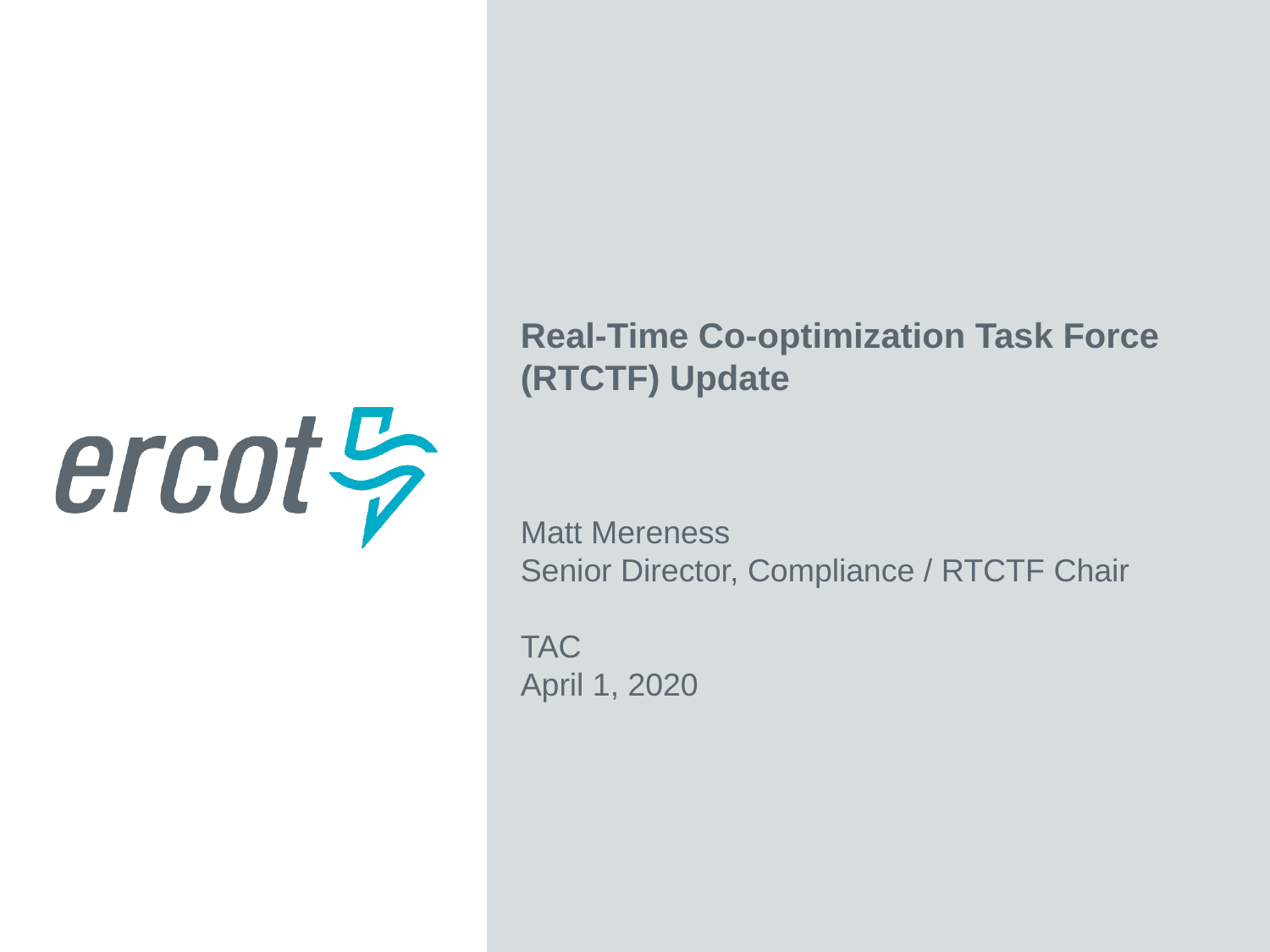

Real-Time Co-optimization Task Force (RTCTF) Update

Matt Mereness
Senior Director, Compliance / RTCTF Chair

TAC
April 1, 2020